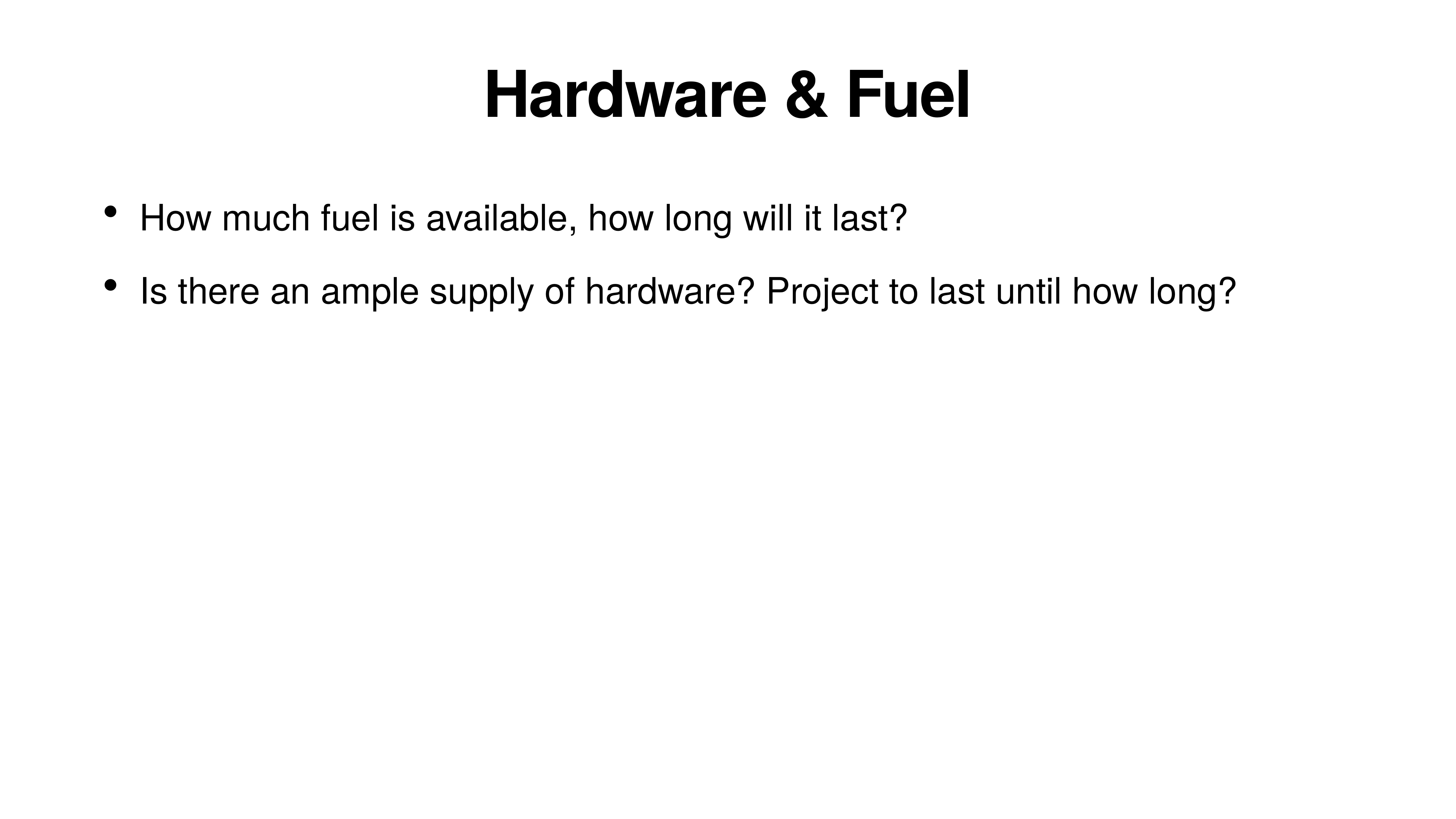

# Hardware & Fuel
How much fuel is available, how long will it last?
Is there an ample supply of hardware? Project to last until how long?